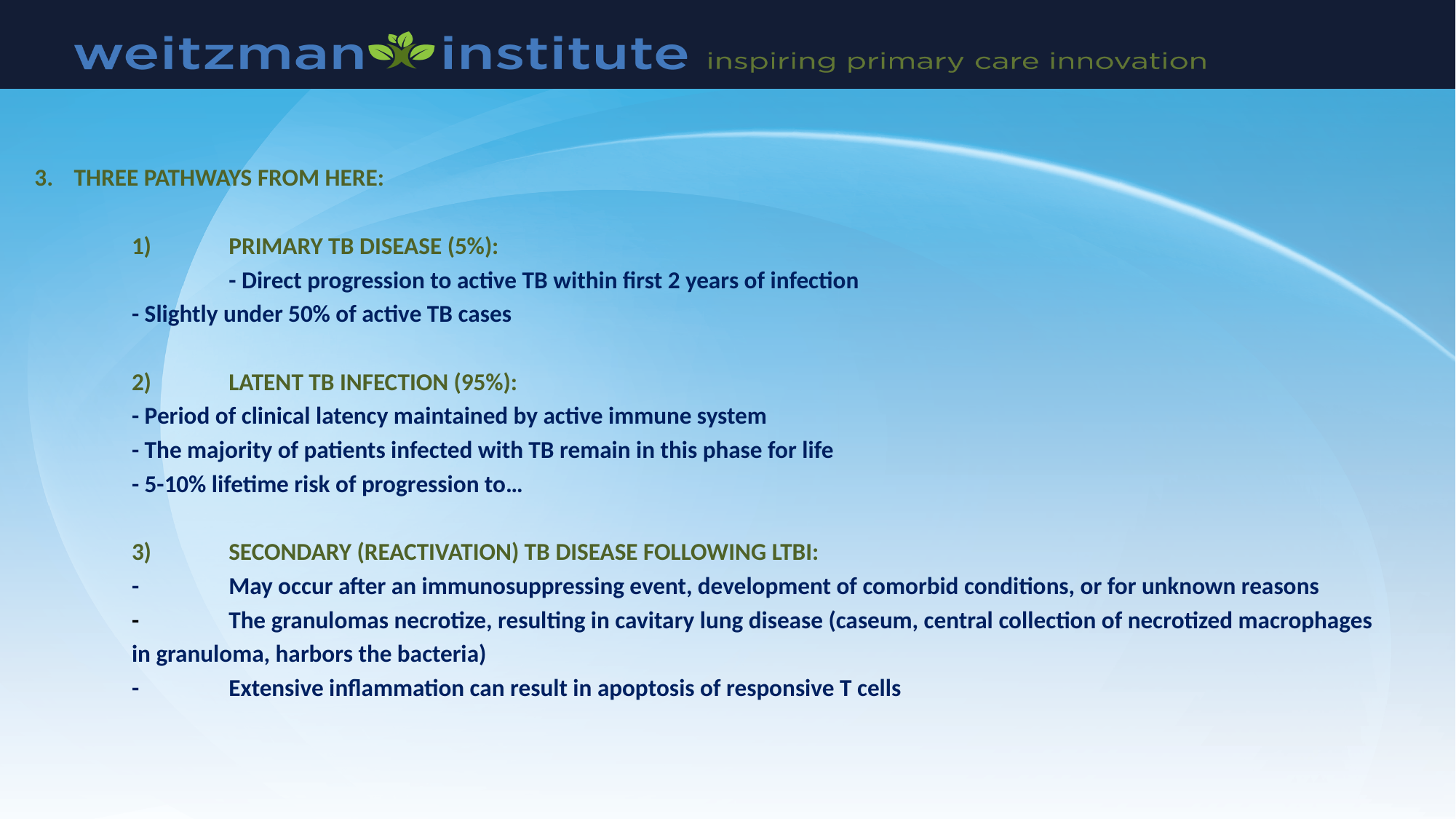

THREE PATHWAYS FROM HERE:

	1) 	PRIMARY TB DISEASE (5%):
                   	- Direct progression to active TB within first 2 years of infection
			- Slightly under 50% of active TB cases

	2)	LATENT TB INFECTION (95%):
			- Period of clinical latency maintained by active immune system
			- The majority of patients infected with TB remain in this phase for life
			- 5-10% lifetime risk of progression to…

	3)	SECONDARY (REACTIVATION) TB DISEASE FOLLOWING LTBI:
	-	May occur after an immunosuppressing event, development of comorbid conditions, or for unknown reasons
	-	The granulomas necrotize, resulting in cavitary lung disease (caseum, central collection of necrotized macrophages
		in granuloma, harbors the bacteria)
	-	Extensive inflammation can result in apoptosis of responsive T cells